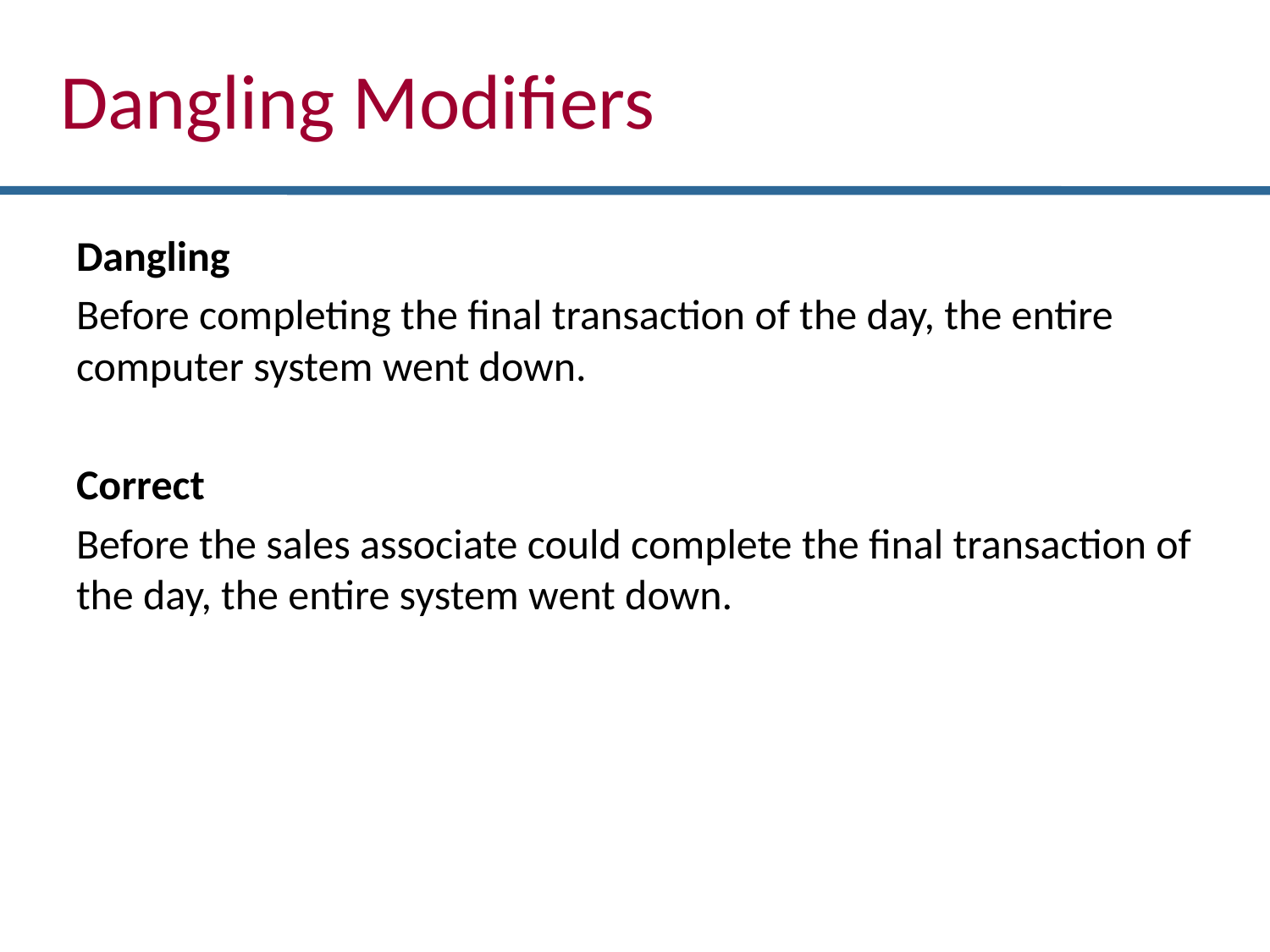

# Dangling Modifiers
Dangling
Before completing the final transaction of the day, the entire computer system went down.

Correct
Before the sales associate could complete the final transaction of the day, the entire system went down.